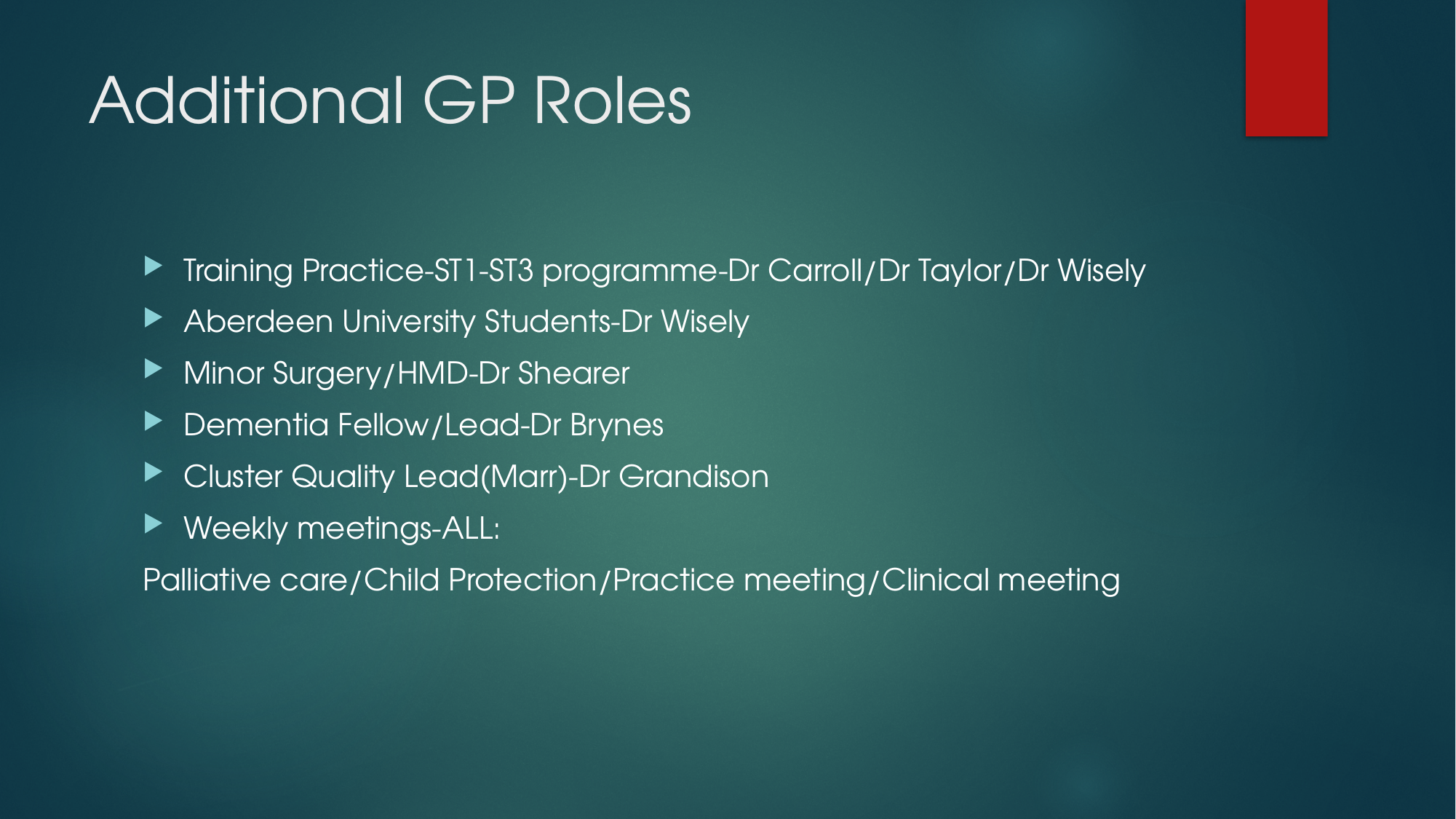

# Additional GP Roles
Training Practice-ST1-ST3 programme-Dr Carroll/Dr Taylor/Dr Wisely
Aberdeen University Students-Dr Wisely
Minor Surgery/HMD-Dr Shearer
Dementia Fellow/Lead-Dr Brynes
Cluster Quality Lead(Marr)-Dr Grandison
Weekly meetings-ALL:
Palliative care/Child Protection/Practice meeting/Clinical meeting